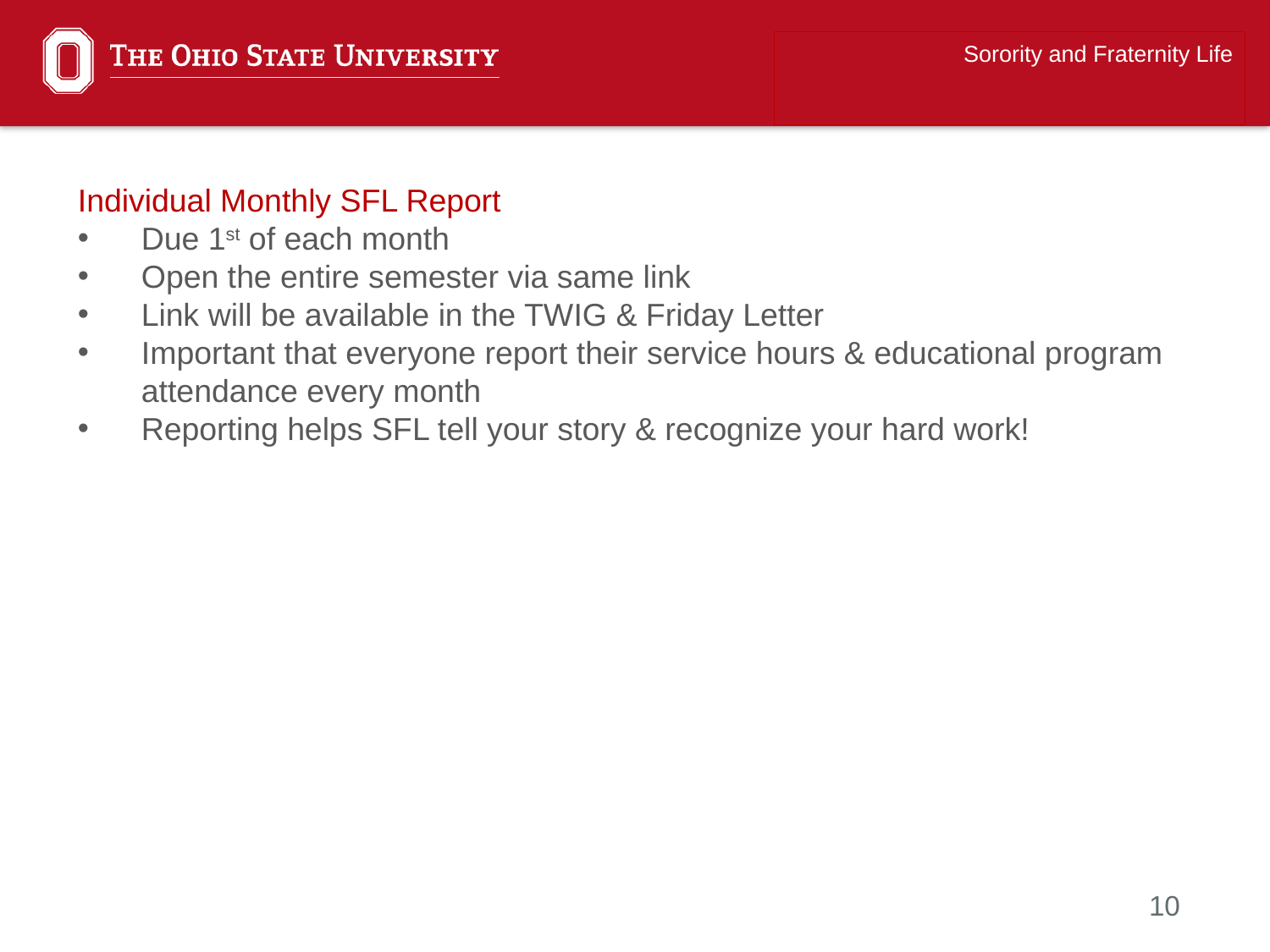

Sorority and Fraternity Life
Individual Monthly SFL Report
Due 1st of each month
Open the entire semester via same link
Link will be available in the TWIG & Friday Letter
Important that everyone report their service hours & educational program attendance every month
Reporting helps SFL tell your story & recognize your hard work!